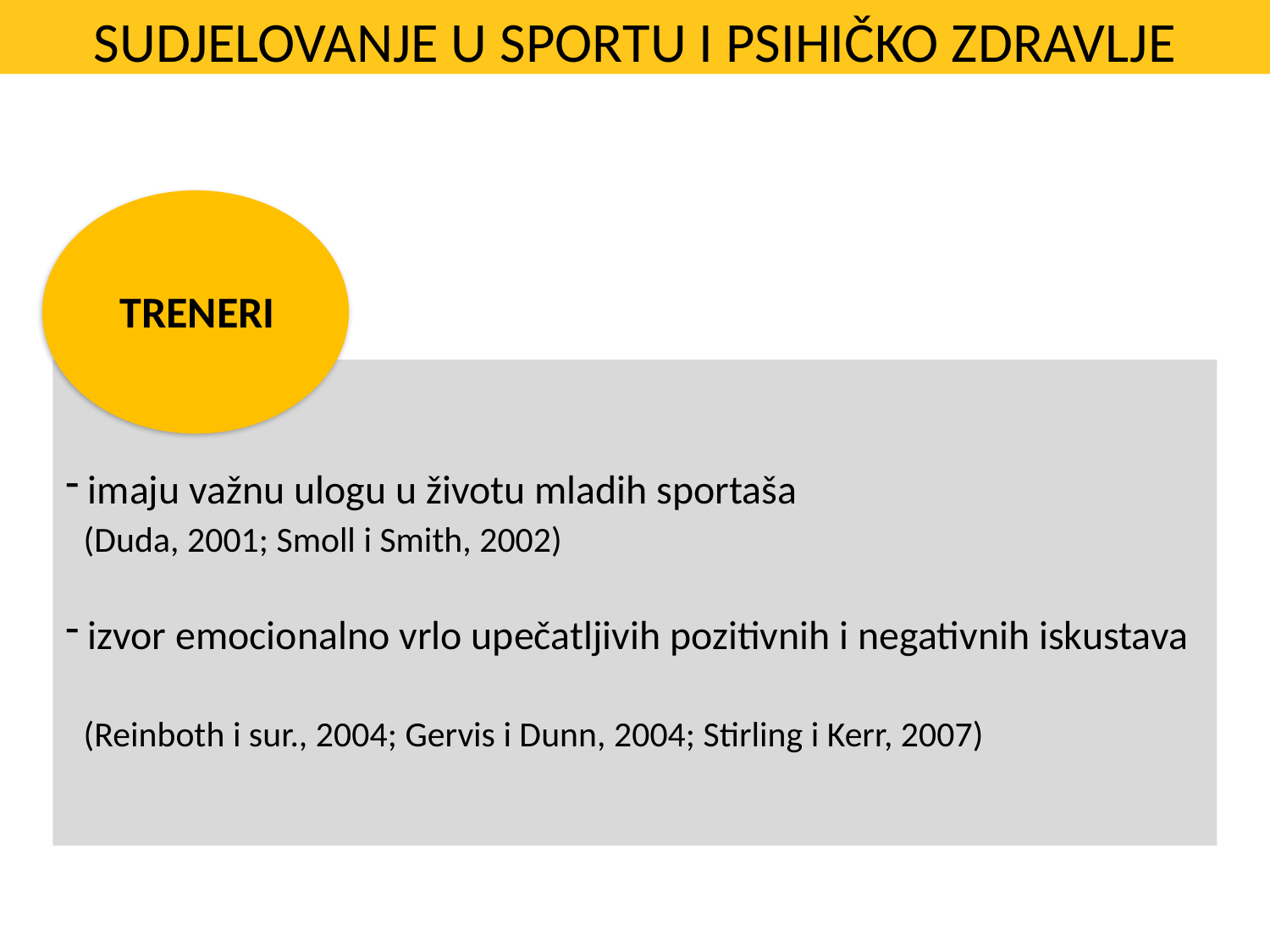

SUDJELOVANJE U SPORTU I PSIHIČKO ZDRAVLJE

TRENERI

 imaju važnu ulogu u životu mladih sportaša
  (Duda, 2001; Smoll i Smith, 2002)

 izvor emocionalno vrlo upečatljivih pozitivnih i negativnih iskustava
  (Reinboth i sur., 2004; Gervis i Dunn, 2004; Stirling i Kerr, 2007)